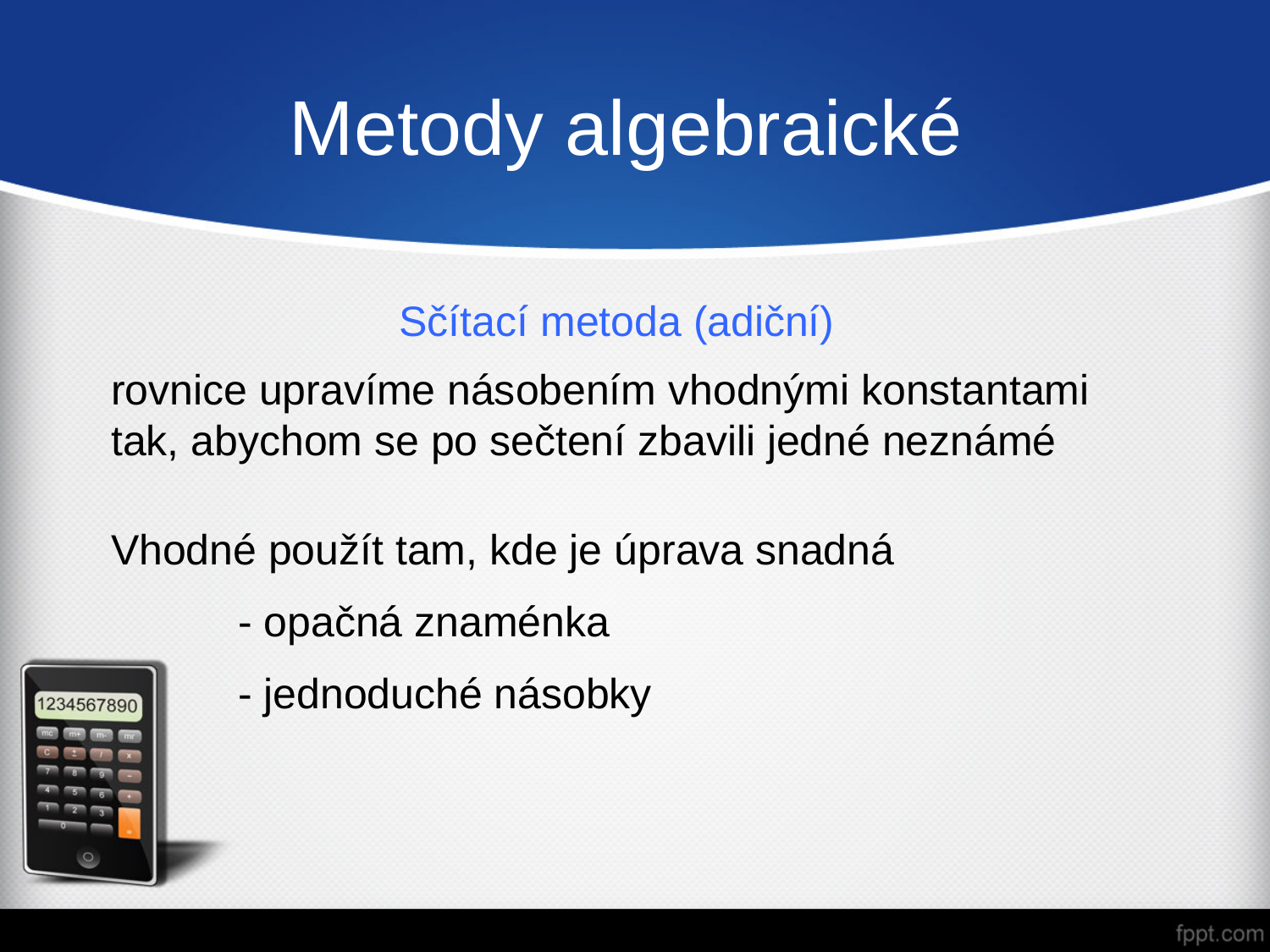

# Metody algebraické
Sčítací metoda (adiční)

rovnice upravíme násobením vhodnými konstantami tak, abychom se po sečtení zbavili jedné neznámé
Vhodné použít tam, kde je úprava snadná
	- opačná znaménka
	- jednoduché násobky